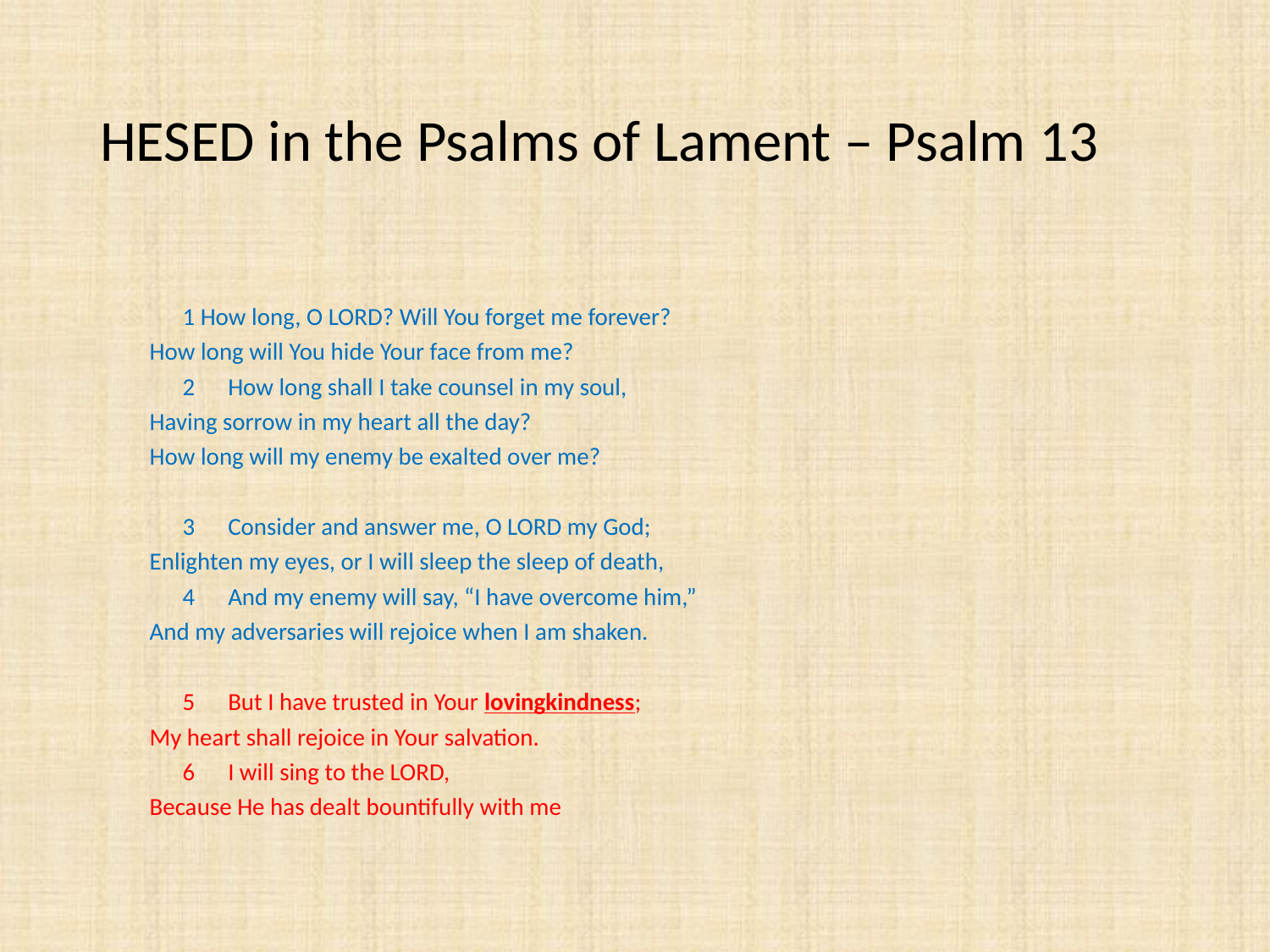

# HESED in the Psalms of Lament – Psalm 13

               1 How long, O LORD? Will You forget me forever?
         How long will You hide Your face from me?
               2      How long shall I take counsel in my soul,
         Having sorrow in my heart all the day?
         How long will my enemy be exalted over me?

               3      Consider and answer me, O LORD my God;
         Enlighten my eyes, or I will sleep the sleep of death,
               4      And my enemy will say, “I have overcome him,”
         And my adversaries will rejoice when I am shaken.

               5      But I have trusted in Your lovingkindness;
         My heart shall rejoice in Your salvation.
               6      I will sing to the LORD,
         Because He has dealt bountifully with me